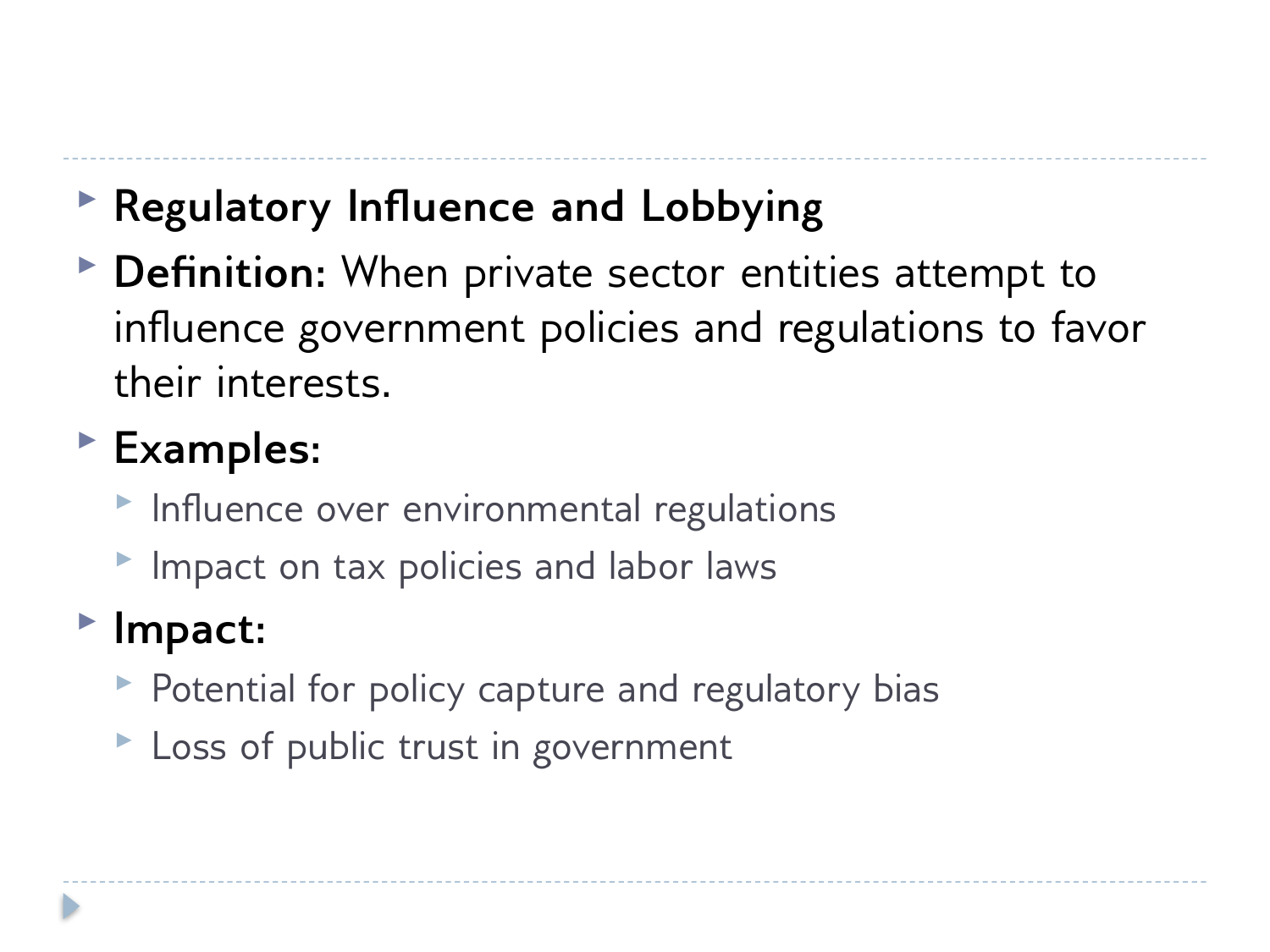

#
Regulatory Influence and Lobbying
Definition: When private sector entities attempt to influence government policies and regulations to favor their interests.
Examples:
Influence over environmental regulations
Impact on tax policies and labor laws
Impact:
Potential for policy capture and regulatory bias
Loss of public trust in government